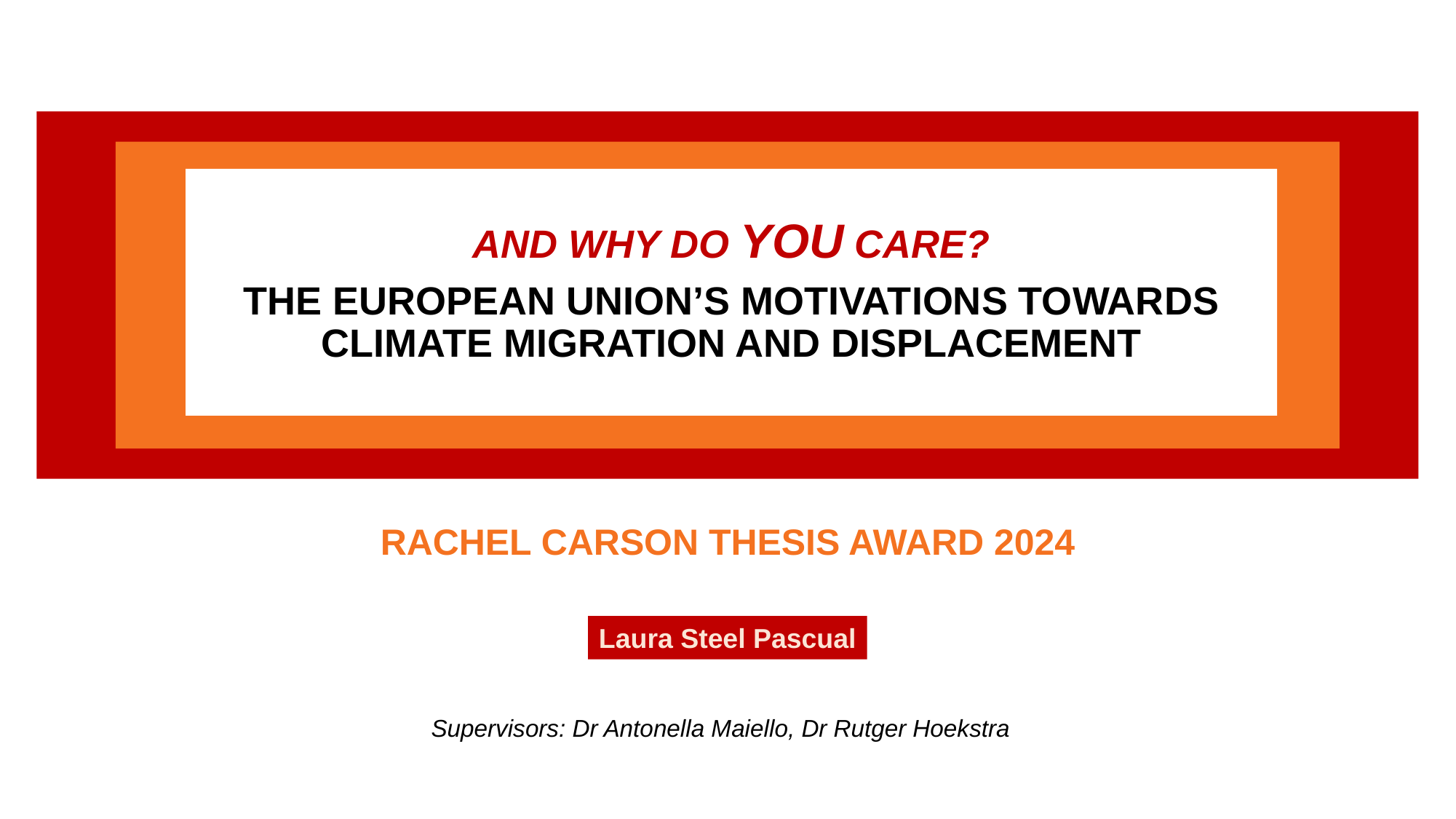

AND WHY DO YOU CARE?
THE EUROPEAN UNION’S MOTIVATIONS TOWARDS CLIMATE MIGRATION AND DISPLACEMENT

# RACHEL CARSON THESIS AWARD 2024
Laura Steel Pascual
Supervisors: Dr Antonella Maiello, Dr Rutger Hoekstra